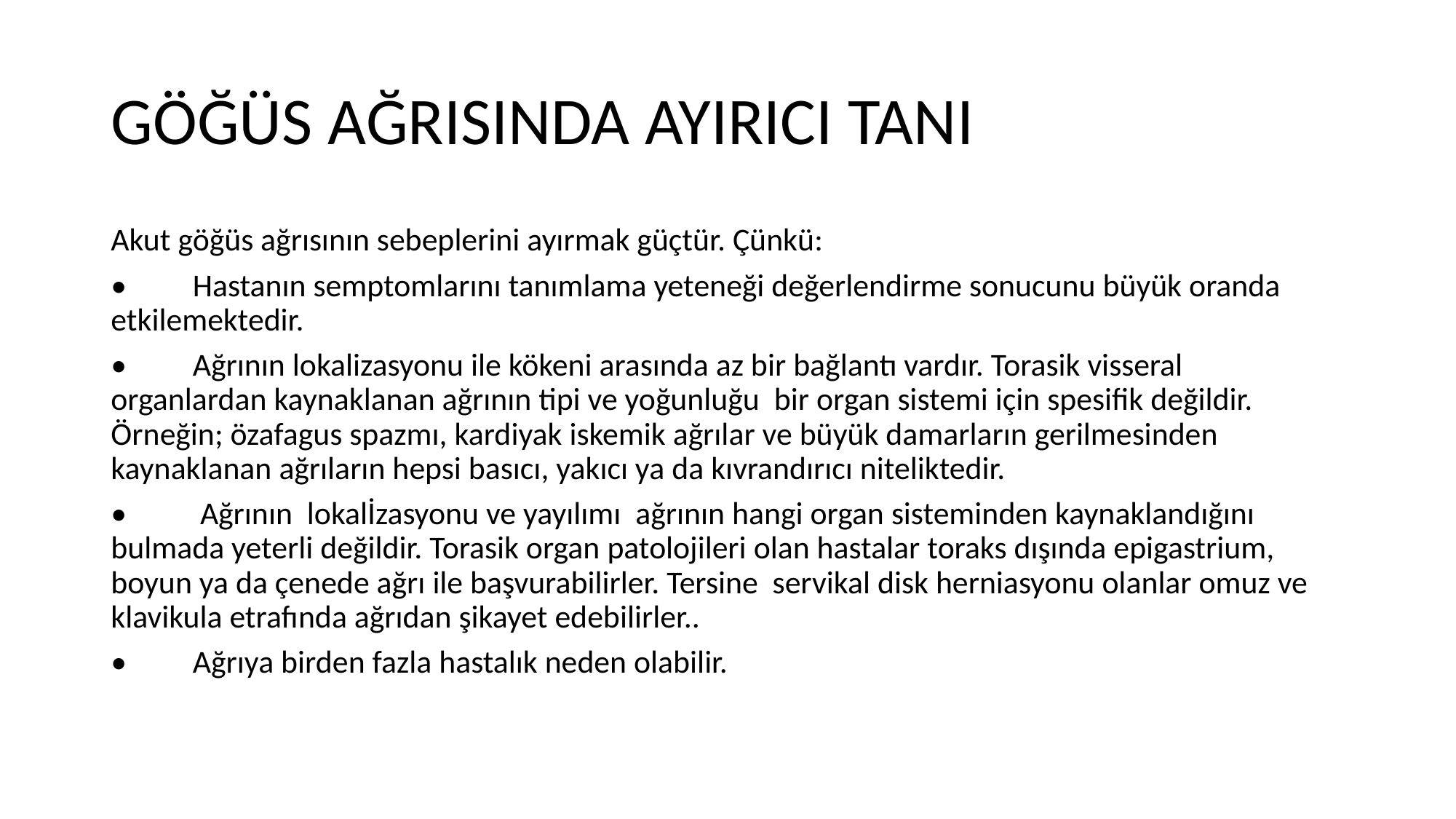

# GÖĞÜS AĞRISINDA AYIRICI TANI
Akut göğüs ağrısının sebeplerini ayırmak güçtür. Çünkü:
•	Hastanın semptomlarını tanımlama yeteneği değerlendirme sonucunu büyük oranda etkilemektedir.
•	Ağrının lokalizasyonu ile kökeni arasında az bir bağlantı vardır. Torasik visseral organlardan kaynaklanan ağrının tipi ve yoğunluğu  bir organ sistemi için spesifik değildir. Örneğin; özafagus spazmı, kardiyak iskemik ağrılar ve büyük damarların gerilmesinden kaynaklanan ağrıların hepsi basıcı, yakıcı ya da kıvrandırıcı niteliktedir.
•	 Ağrının  lokalİzasyonu ve yayılımı  ağrının hangi organ sisteminden kaynaklandığını bulmada yeterli değildir. Torasik organ patolojileri olan hastalar toraks dışında epigastrium, boyun ya da çenede ağrı ile başvurabilirler. Tersine  servikal disk herniasyonu olanlar omuz ve klavikula etrafında ağrıdan şikayet edebilirler..
•	Ağrıya birden fazla hastalık neden olabilir.